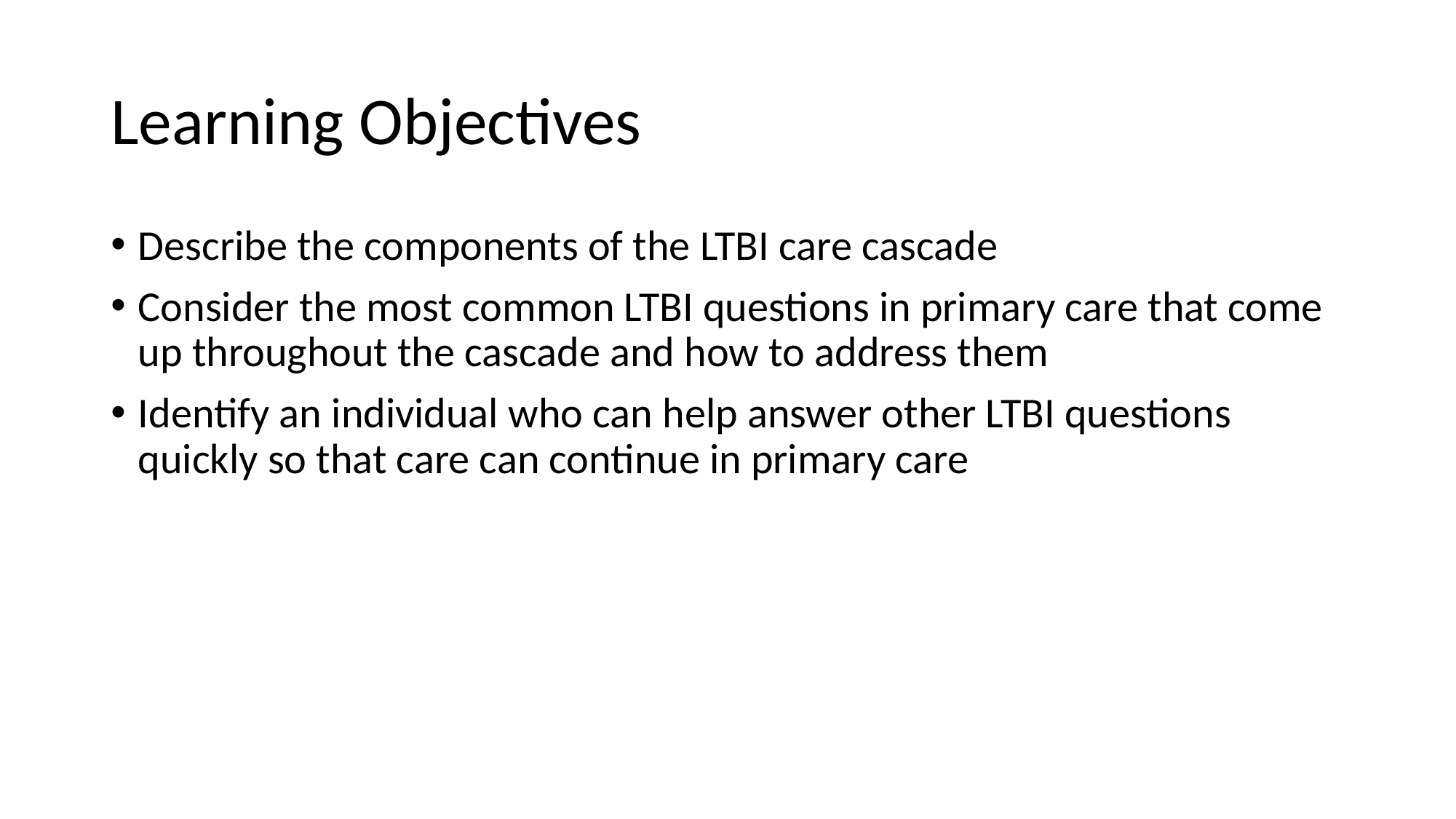

# Learning Objectives
Describe the components of the LTBI care cascade
Consider the most common LTBI questions in primary care that come up throughout the cascade and how to address them
Identify an individual who can help answer other LTBI questions quickly so that care can continue in primary care